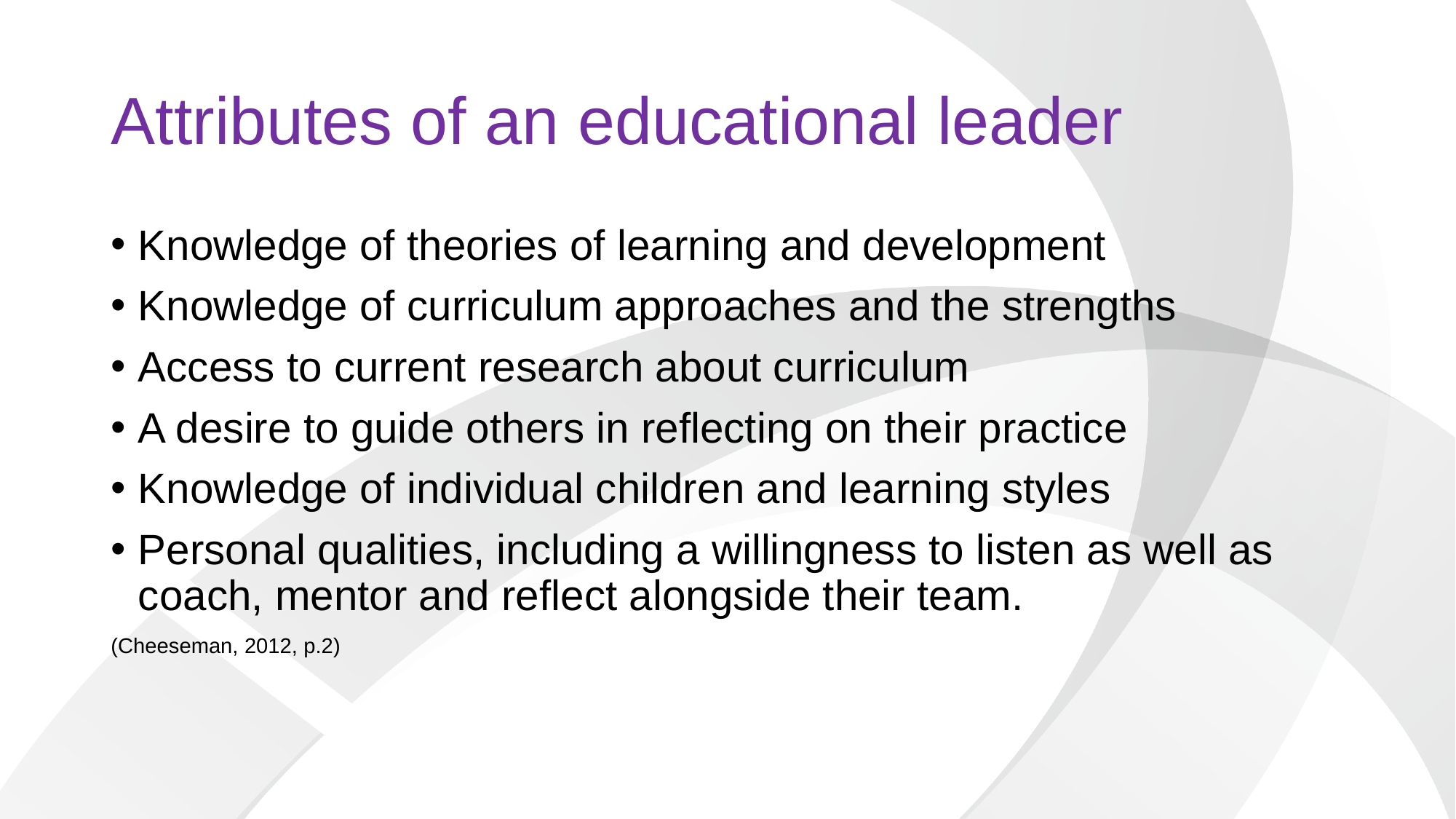

# Attributes of an educational leader
Knowledge of theories of learning and development
Knowledge of curriculum approaches and the strengths
Access to current research about curriculum
A desire to guide others in reflecting on their practice
Knowledge of individual children and learning styles
Personal qualities, including a willingness to listen as well as coach, mentor and reflect alongside their team.
(Cheeseman, 2012, p.2)